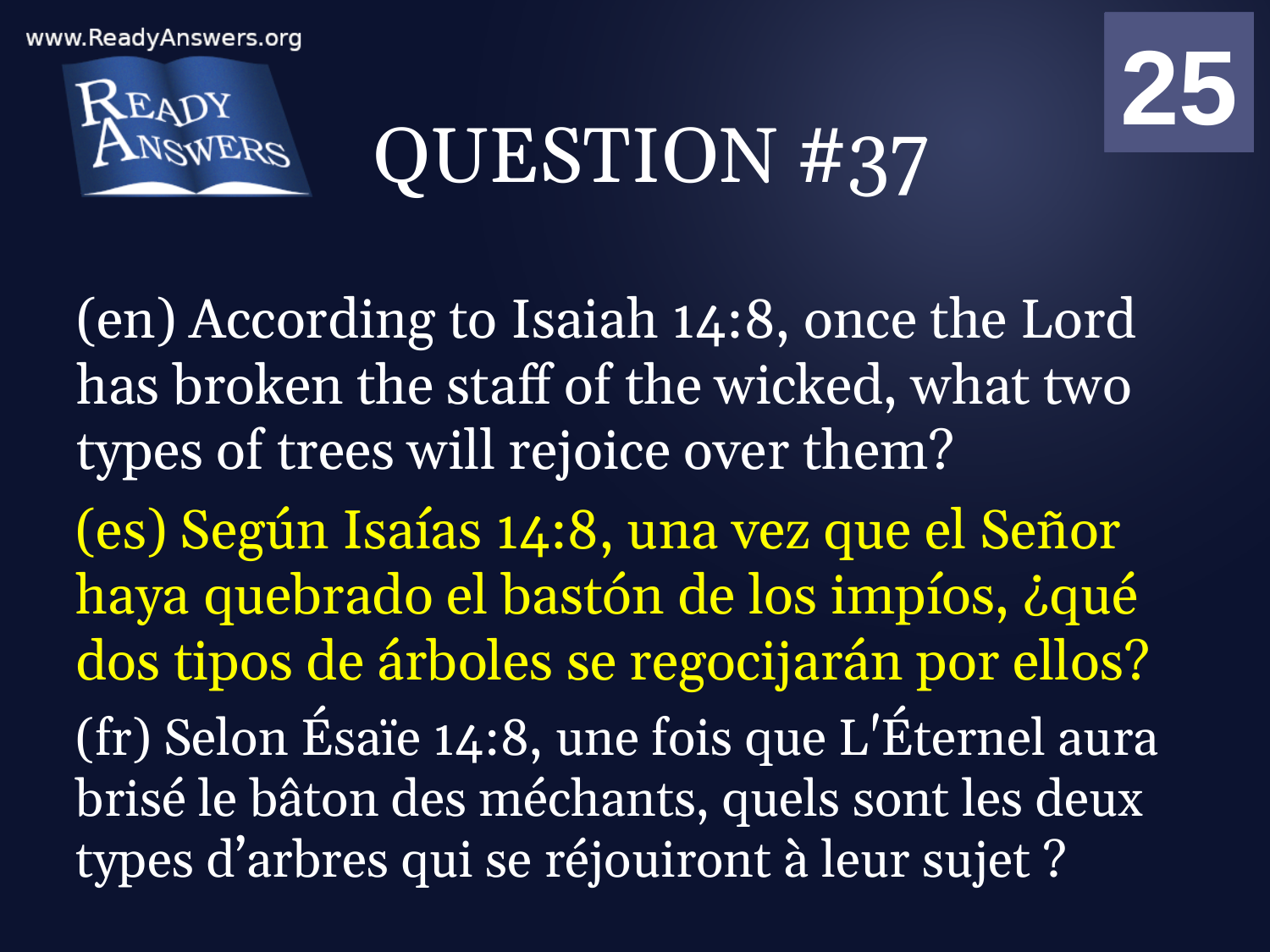

01
02
03
04
05
06
07
08
09
10
11
12
13
14
15
16
17
18
19
20
21
22
23
24
25
00
# QUESTION #37
(en) According to Isaiah 14:8, once the Lord has broken the staff of the wicked, what two types of trees will rejoice over them?
(es) Según Isaías 14:8, una vez que el Señor haya quebrado el bastón de los impíos, ¿qué dos tipos de árboles se regocijarán por ellos?
(fr) Selon Ésaïe 14:8, une fois que L'Éternel aura brisé le bâton des méchants, quels sont les deux types d’arbres qui se réjouiront à leur sujet ?